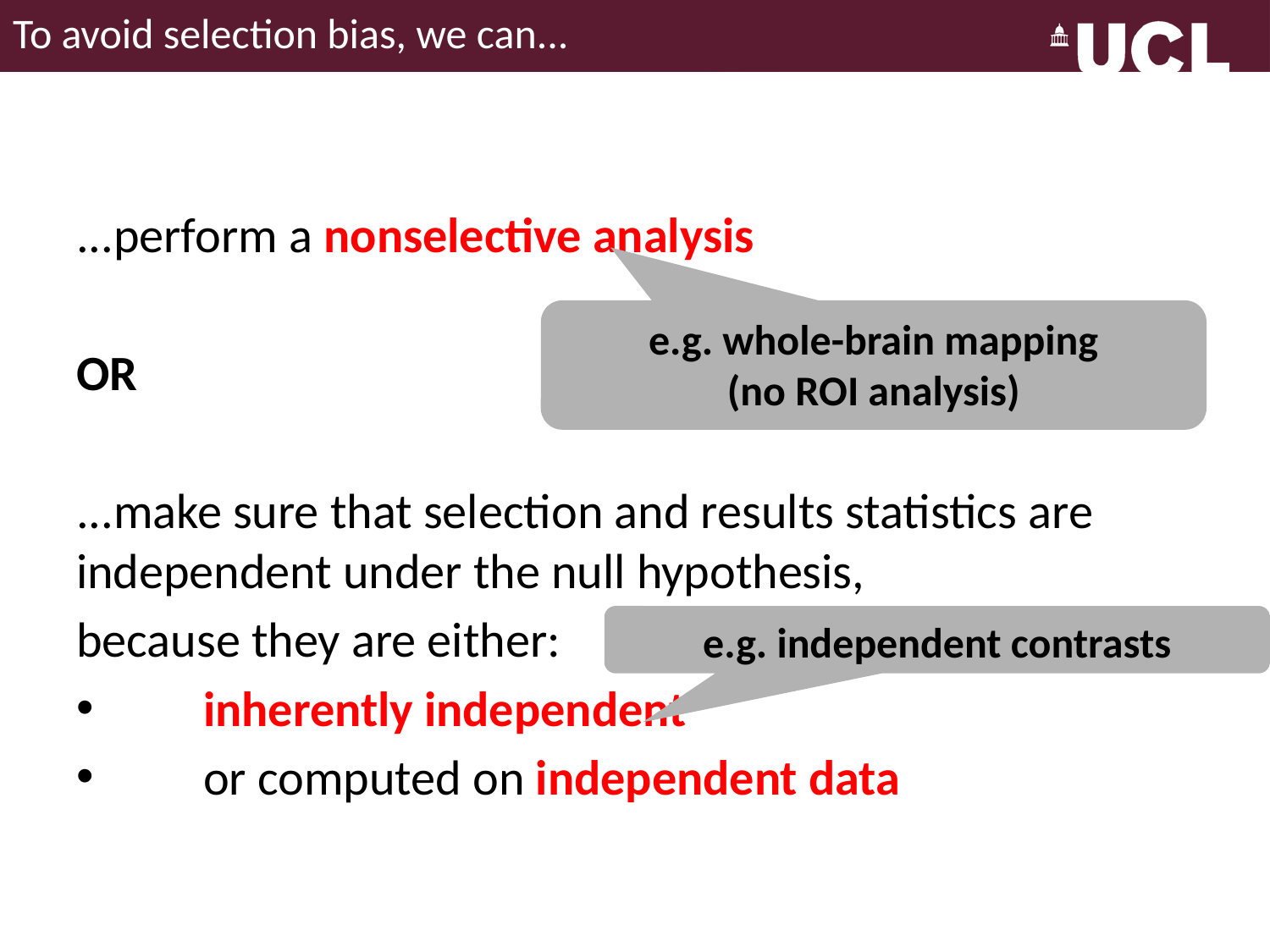

# To avoid selection bias, we can...
...perform a nonselective analysis

OR

...make sure that selection and results statistics are independent under the null hypothesis,
because they are either:
	inherently independent
	or computed on independent data
e.g. whole-brain mapping
(no ROI analysis)
e.g. independent contrasts